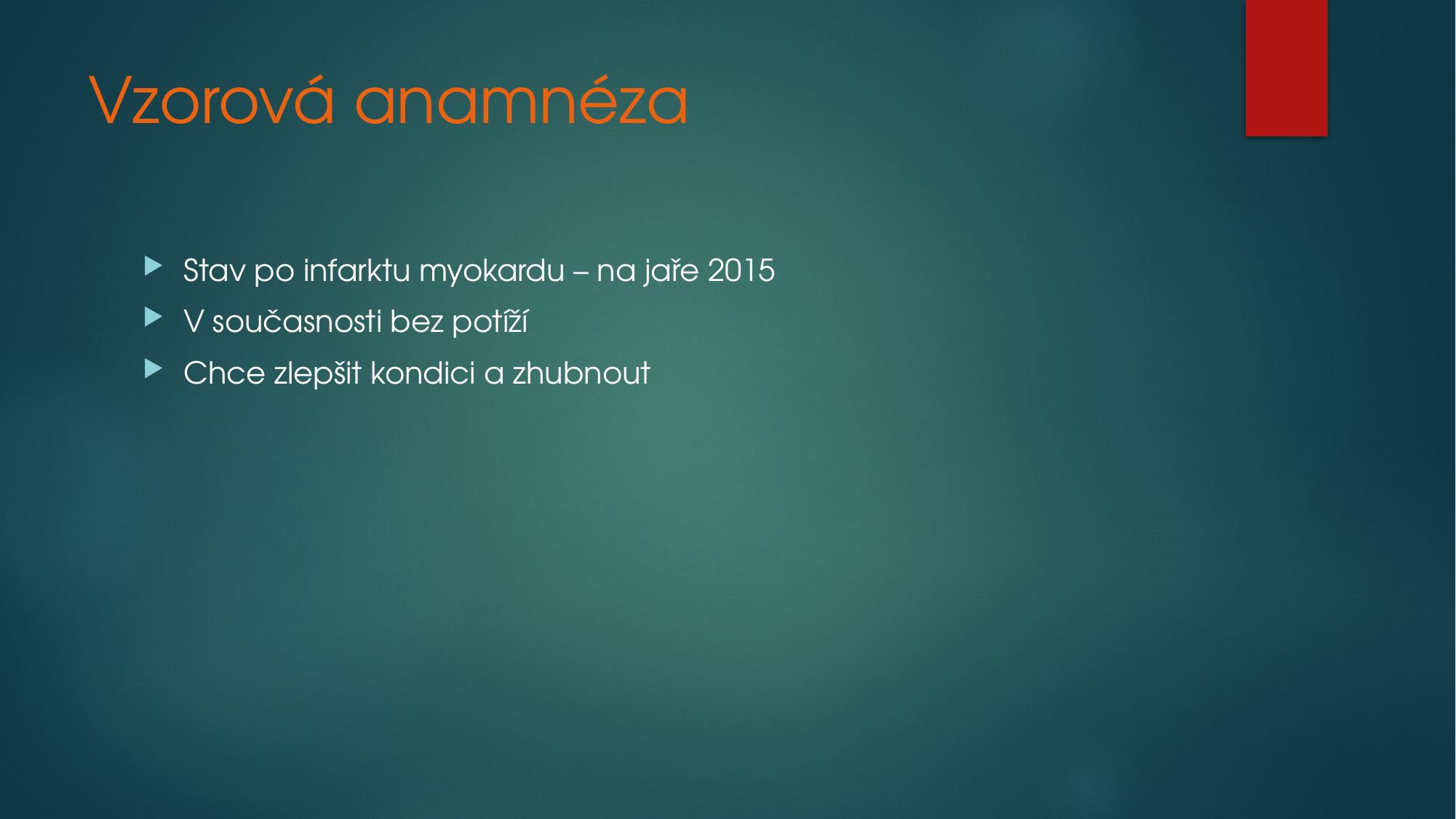

# Vzorová anamnéza
Stav po infarktu myokardu – na jaře 2015
V současnosti bez potíží
Chce zlepšit kondici a zhubnout